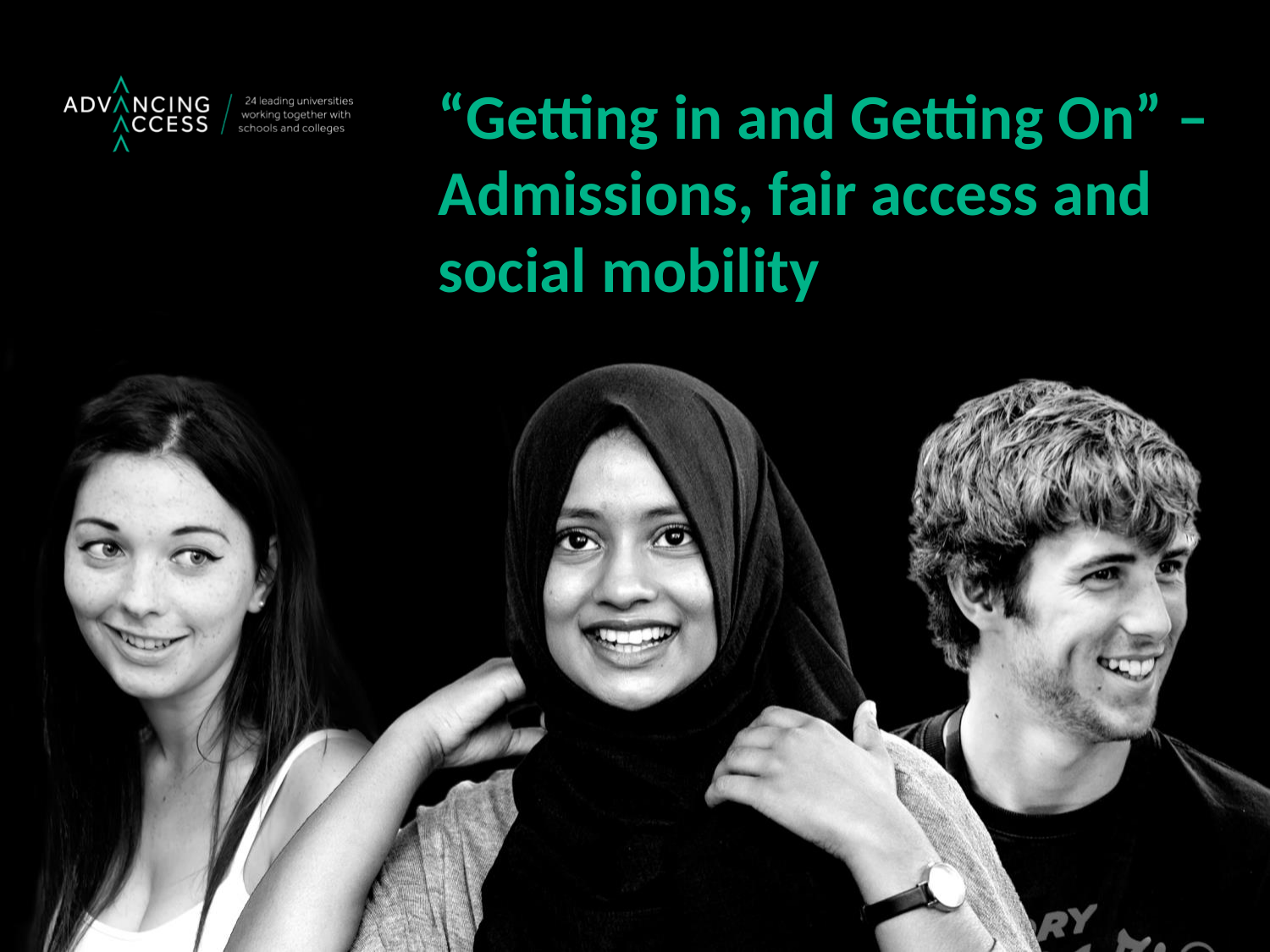

“Getting in and Getting On” – Admissions, fair access and social mobility
1